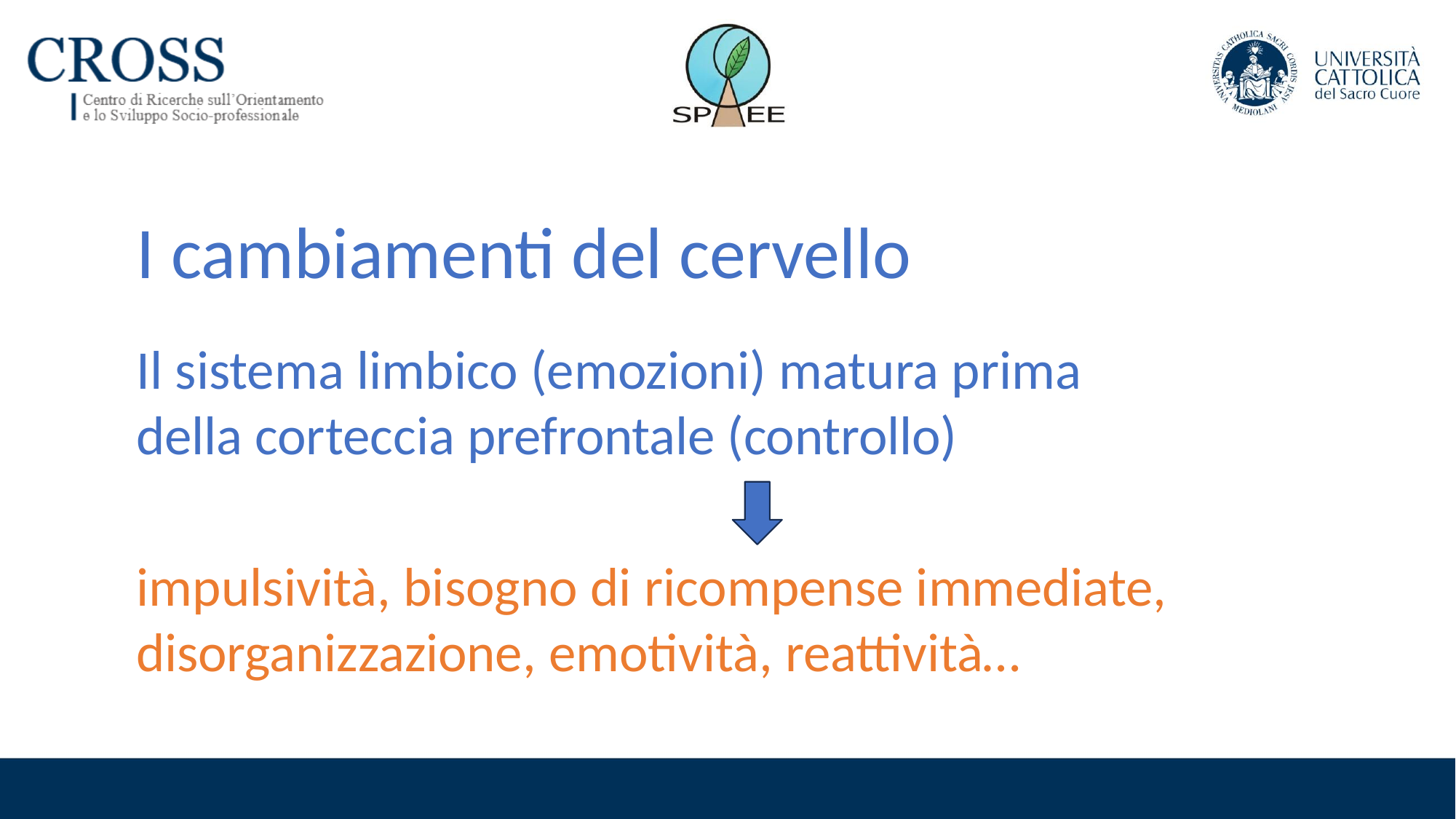

# I cambiamenti del cervello
Il sistema limbico (emozioni) matura prima della corteccia prefrontale (controllo)

impulsività, bisogno di ricompense immediate,
disorganizzazione, emotività, reattività…